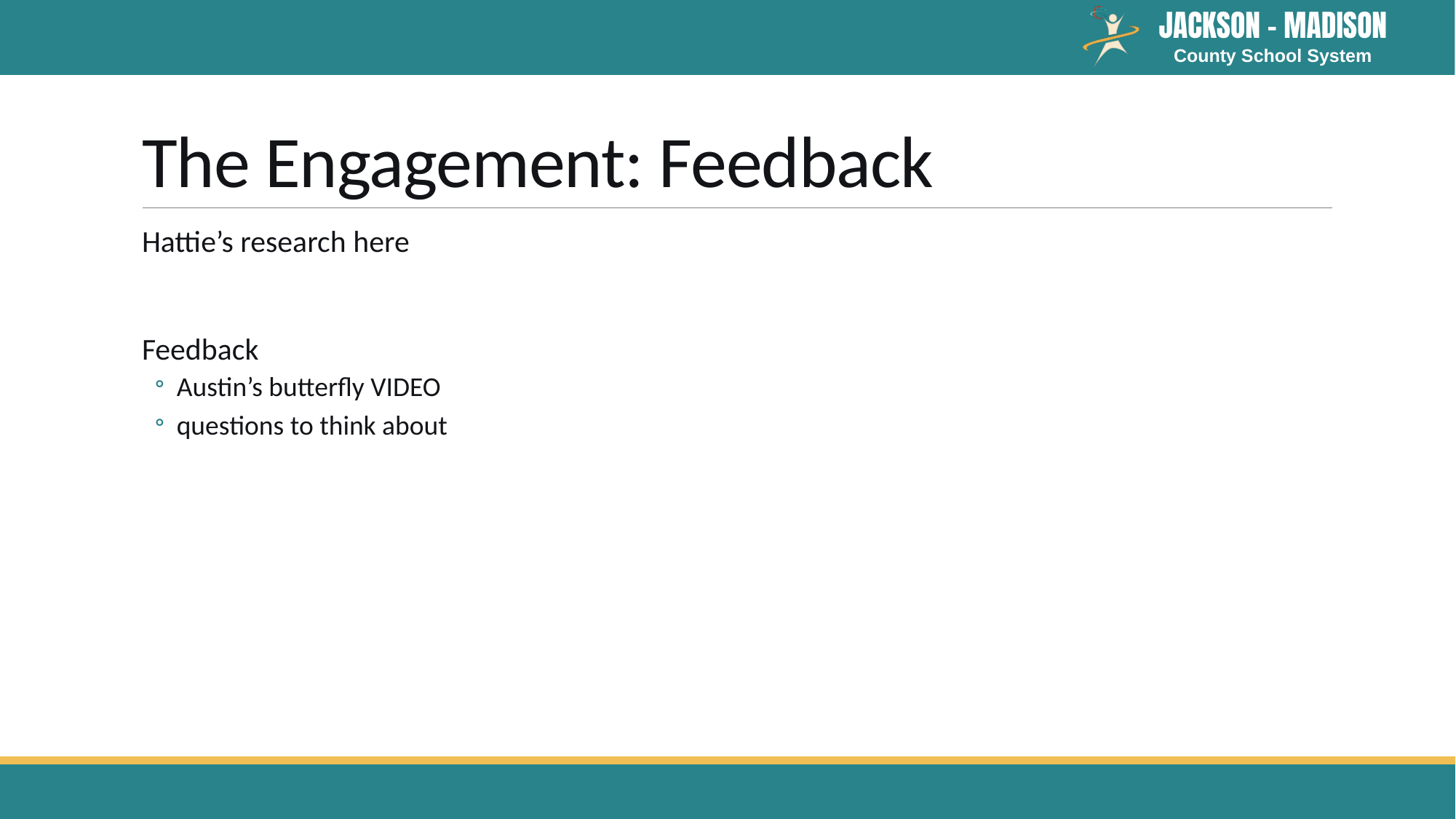

# The Engagement: Feedback
Hattie’s research here

Feedback
Austin’s butterfly VIDEO
questions to think about